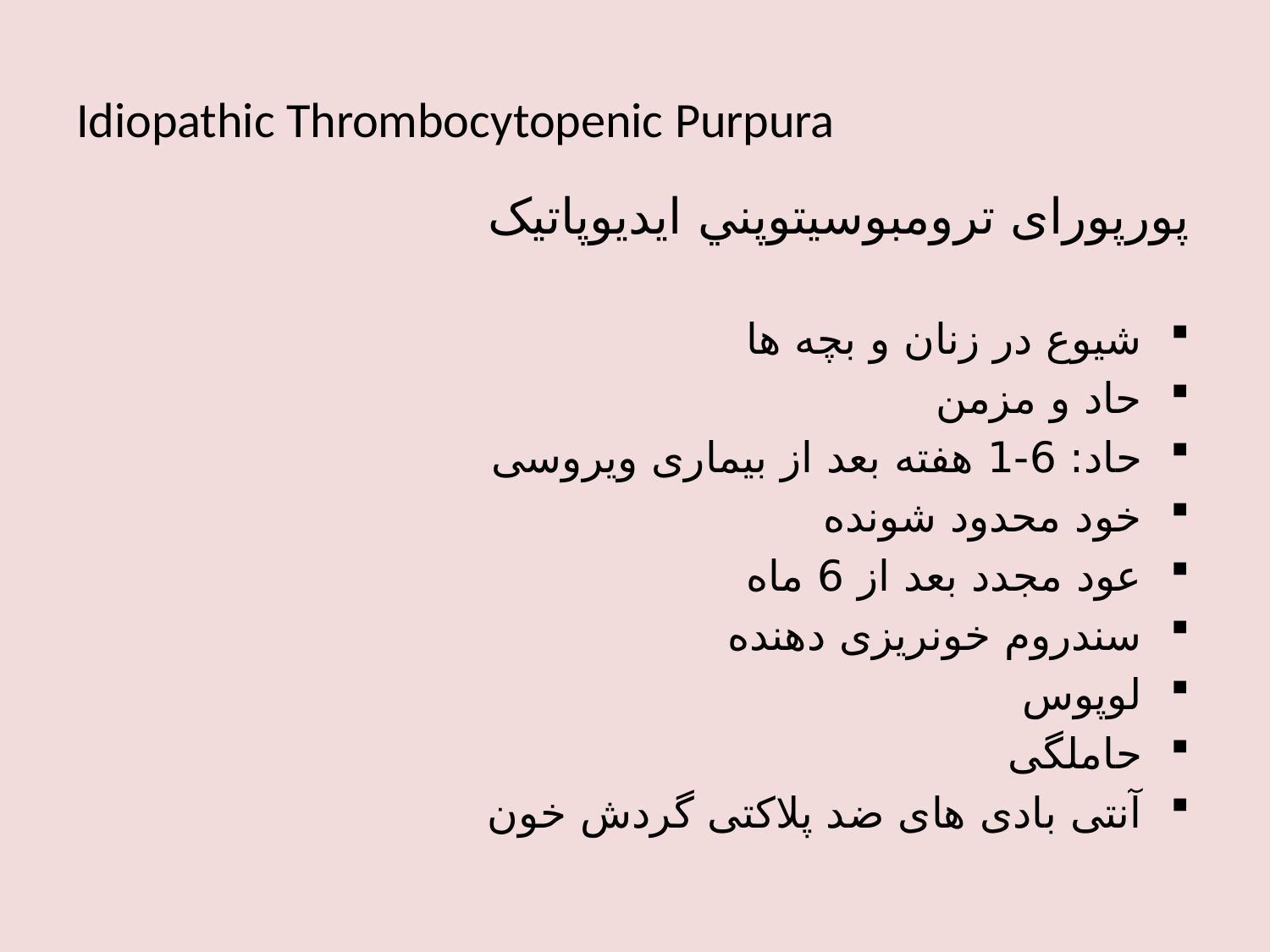

# Idiopathic Thrombocytopenic Purpura
پورپوراى ترومبوسيتوپني ايديوپاتيک

شیوع در زنان و بچه ها
حاد و مزمن
حاد: 6-1 هفته بعد از بیماری ویروسی
خود محدود شونده
عود مجدد بعد از 6 ماه
سندروم خونریزی دهنده
لوپوس
حاملگی
آنتی بادی های ضد پلاکتی گردش خون